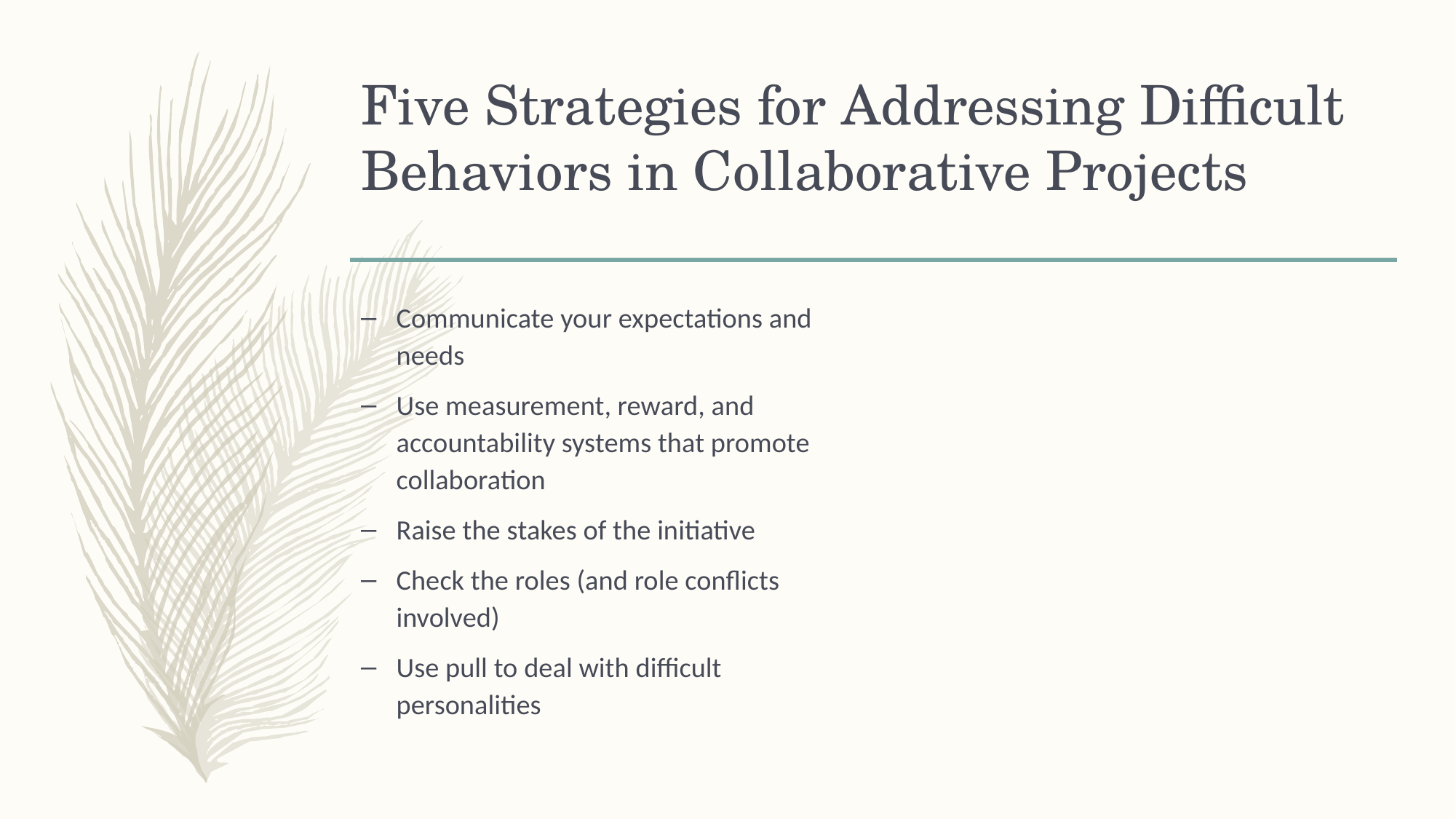

# Five Strategies for Addressing Difficult Behaviors in Collaborative Projects
Communicate your expectations and needs
Use measurement, reward, and accountability systems that promote collaboration
Raise the stakes of the initiative
Check the roles (and role conflicts involved)
Use pull to deal with difficult personalities